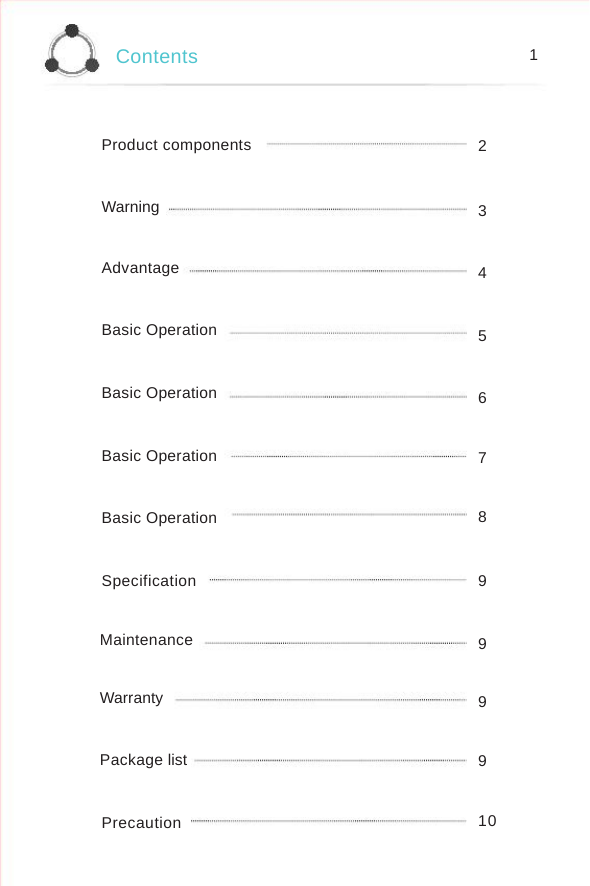

Contents
1
Product components
Warning
2
3
4
5
Advantage
Basic Operation
Basic Operation
Basic Operation
Basic Operation
Specification
6
7
8
9
Maintenance
Warranty
9
9
Package list
Precaution
9
10